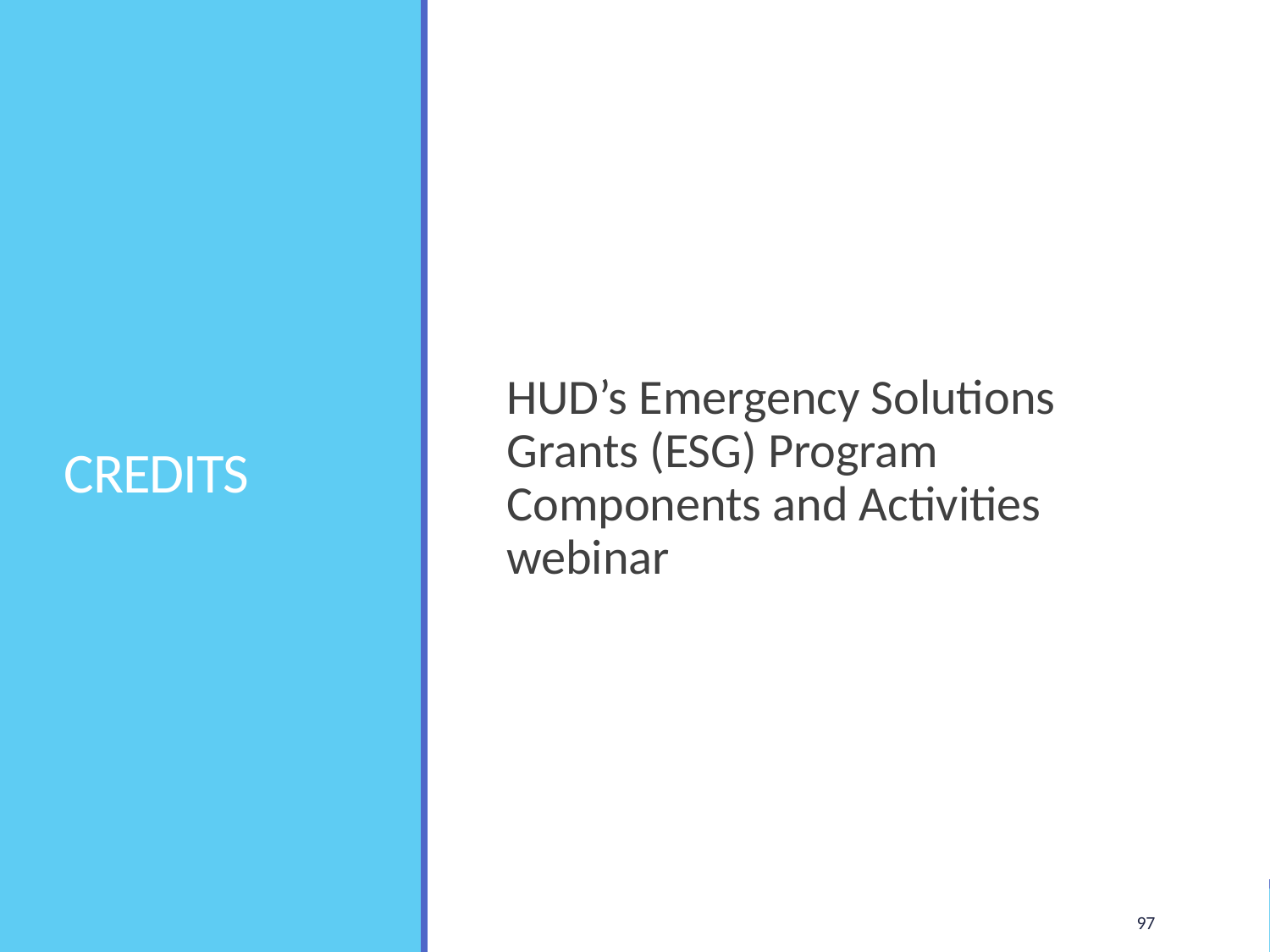

# CREDITS

HUD’s Emergency Solutions Grants (ESG) Program Components and Activities webinar

97